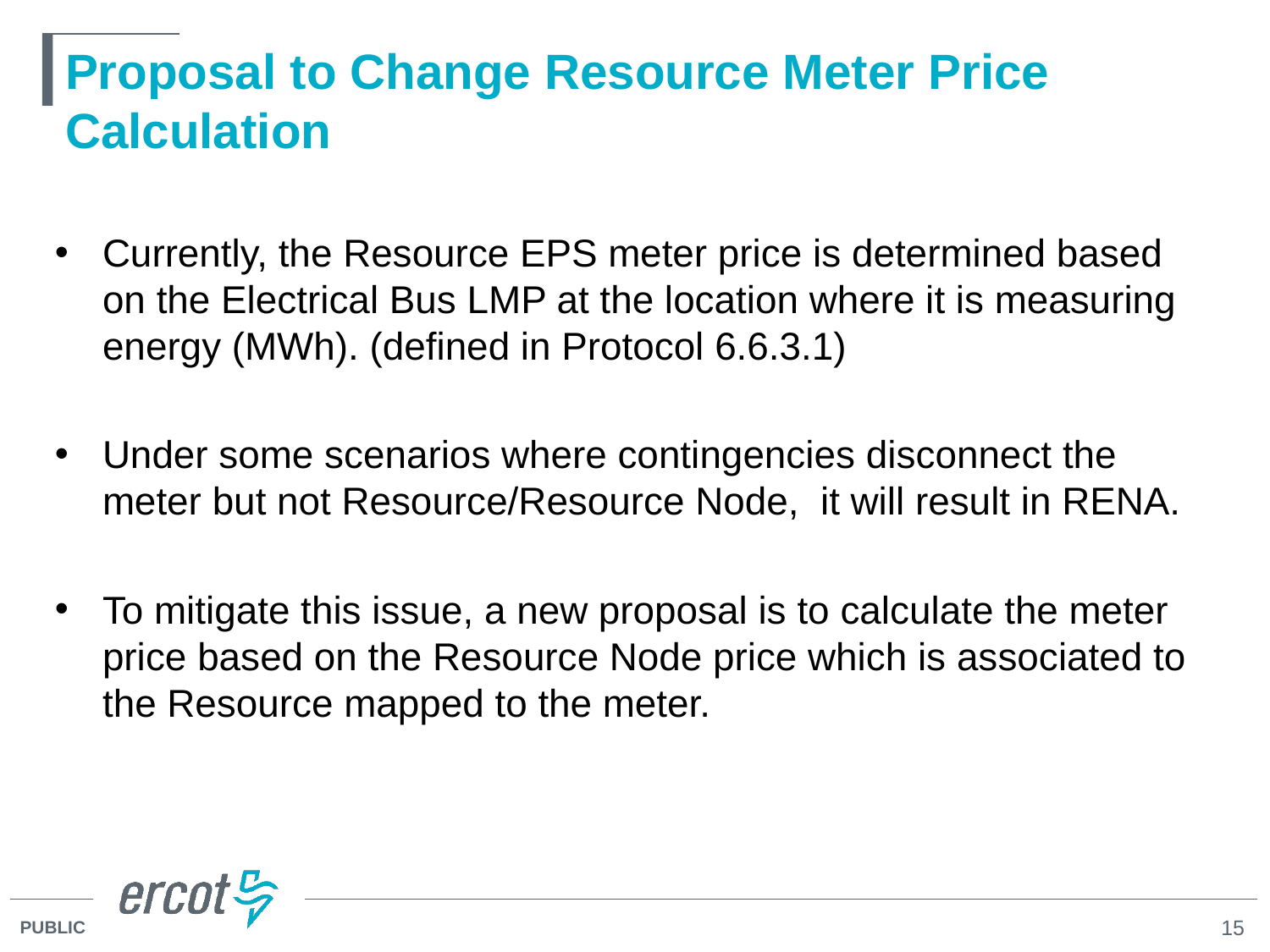

# Proposal to Change Resource Meter Price Calculation
Currently, the Resource EPS meter price is determined based on the Electrical Bus LMP at the location where it is measuring energy (MWh). (defined in Protocol 6.6.3.1)

Under some scenarios where contingencies disconnect the meter but not Resource/Resource Node,  it will result in RENA.

To mitigate this issue, a new proposal is to calculate the meter price based on the Resource Node price which is associated to the Resource mapped to the meter.